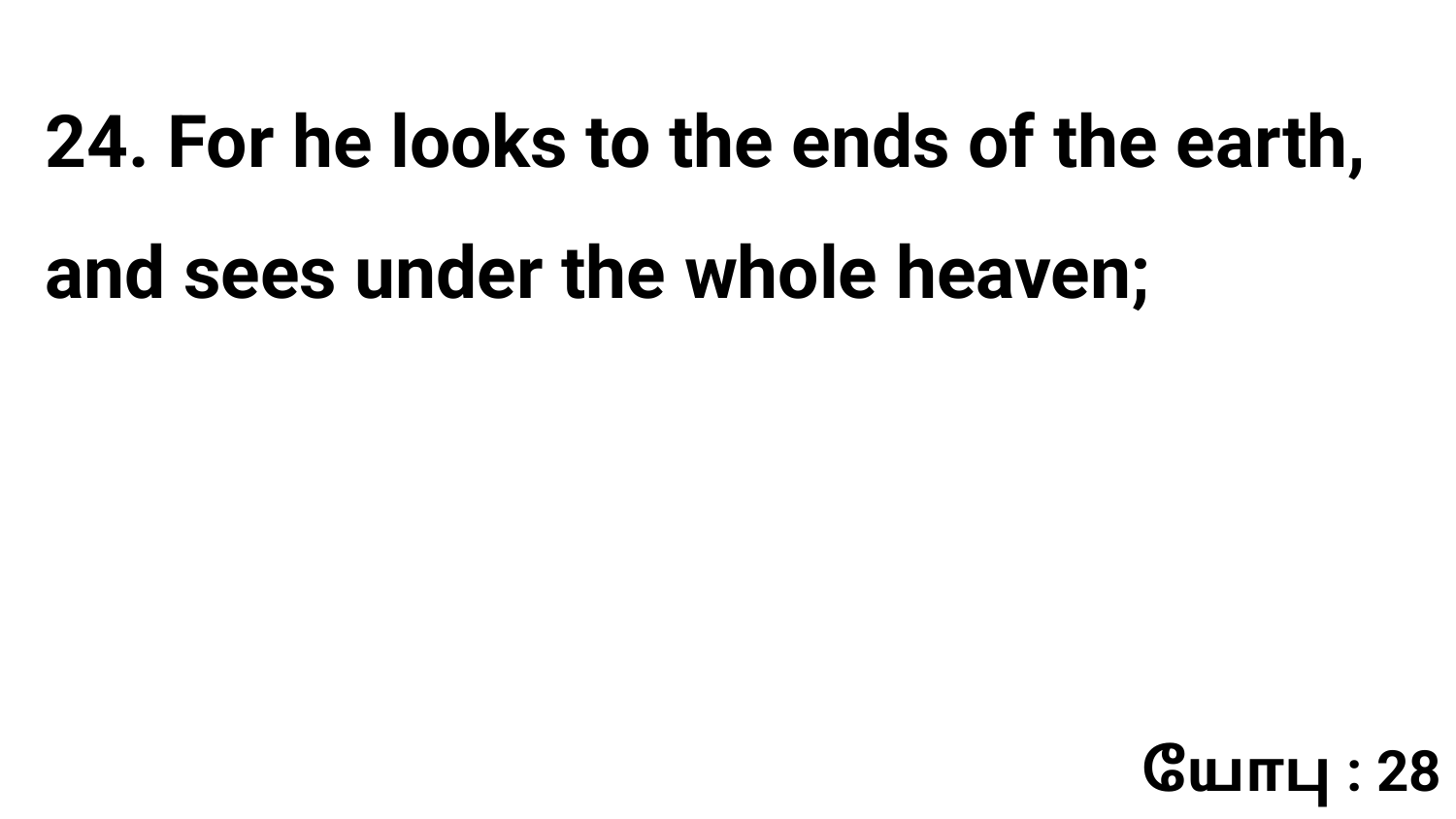

24. For he looks to the ends of the earth, and sees under the whole heaven;
யோபு : 28